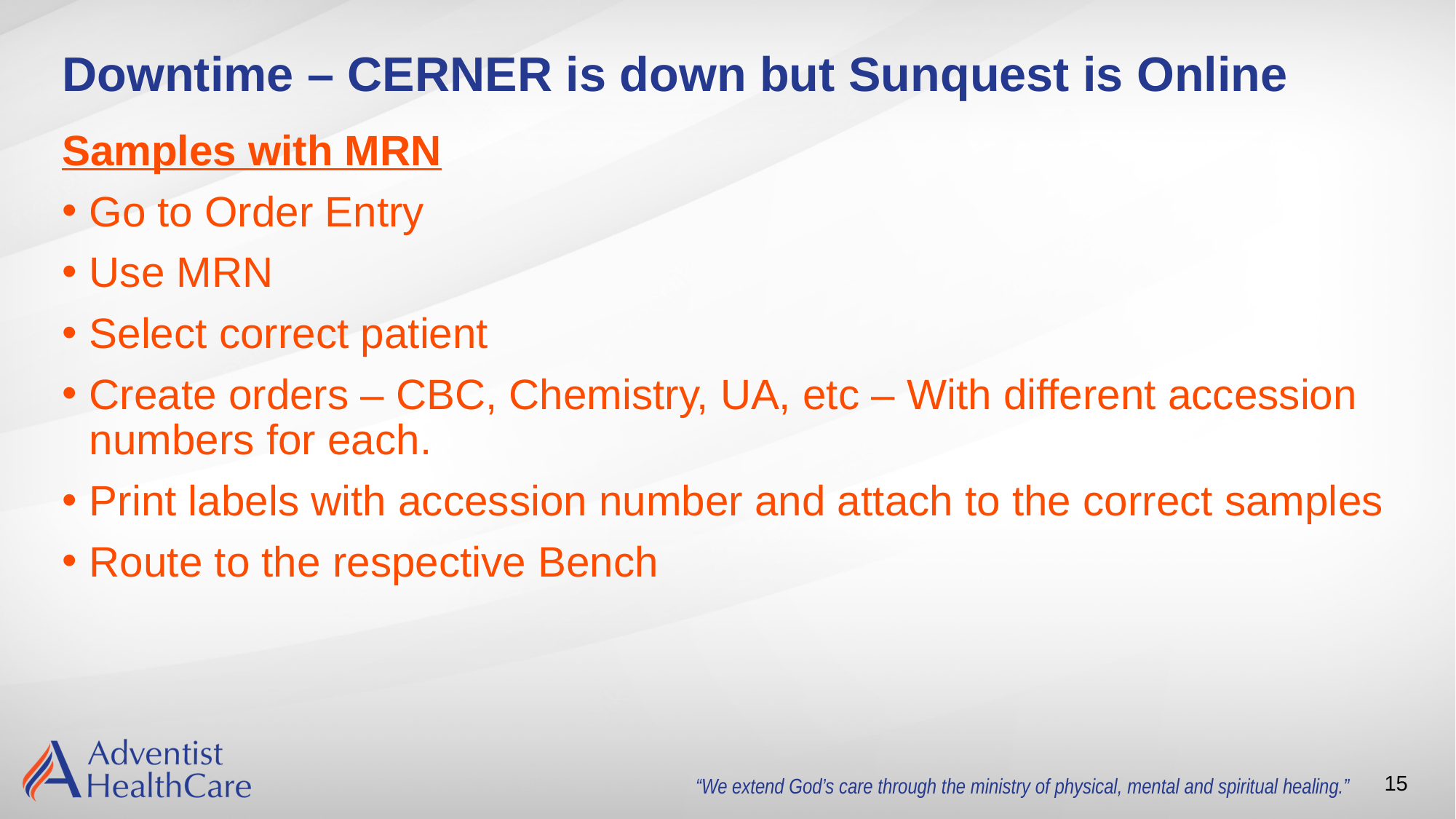

# Downtime – CERNER is down but Sunquest is Online
Samples with MRN
Go to Order Entry
Use MRN
Select correct patient
Create orders – CBC, Chemistry, UA, etc – With different accession numbers for each.
Print labels with accession number and attach to the correct samples
Route to the respective Bench

15
“We extend God’s care through the ministry of physical, mental and spiritual healing.”